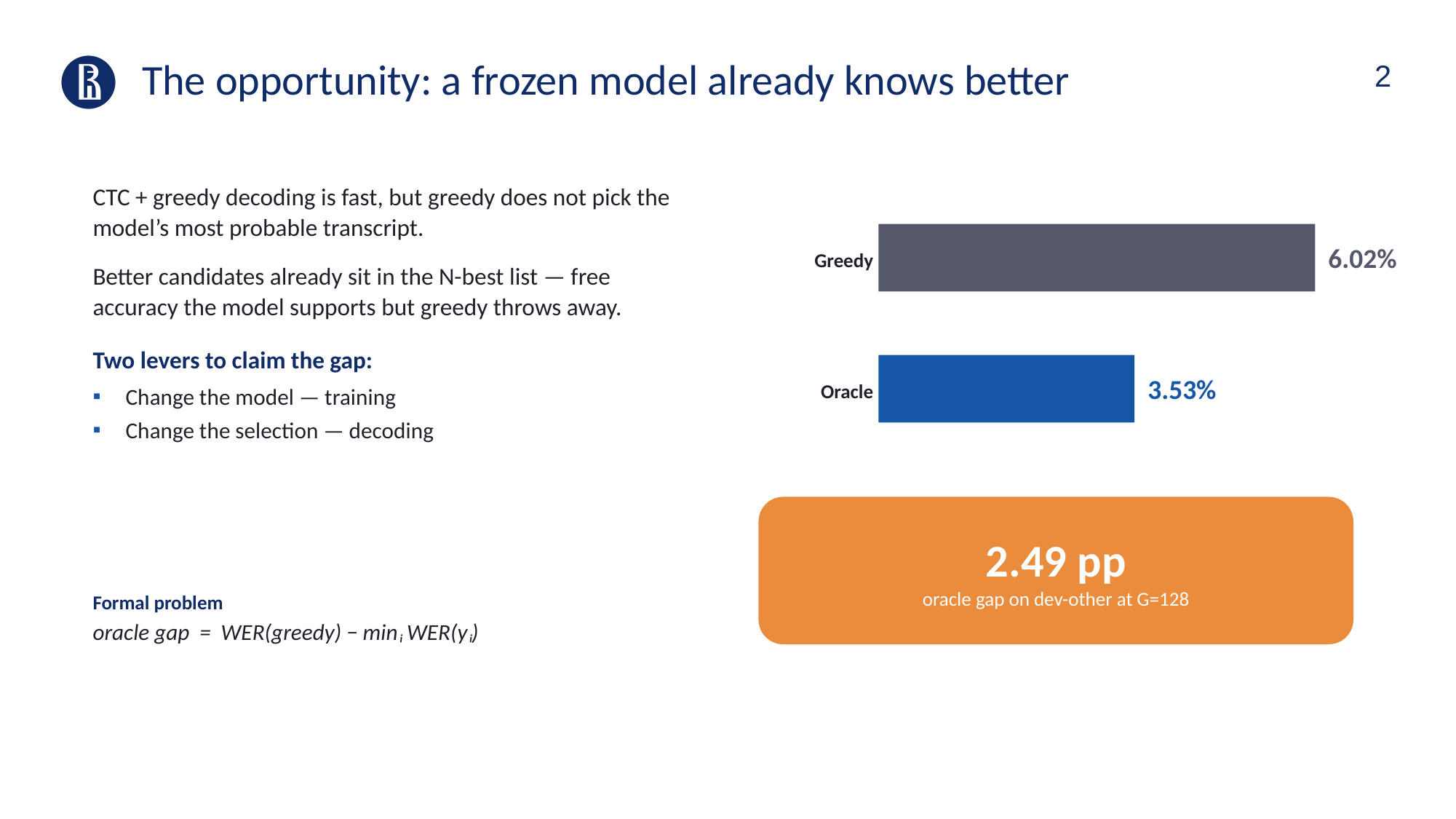

The opportunity: a frozen model already knows better
CTC + greedy decoding is fast, but greedy does not pick the model’s most probable transcript.
Better candidates already sit in the N-best list — free accuracy the model supports but greedy throws away.
Two levers to claim the gap:
Change the model — training
Change the selection — decoding

Greedy
6.02%

Oracle
3.53%
2.49 pp
oracle gap on dev-other at G=128
Formal problem
oracle gap  =  WER(greedy) − minᵢ WER(yᵢ)